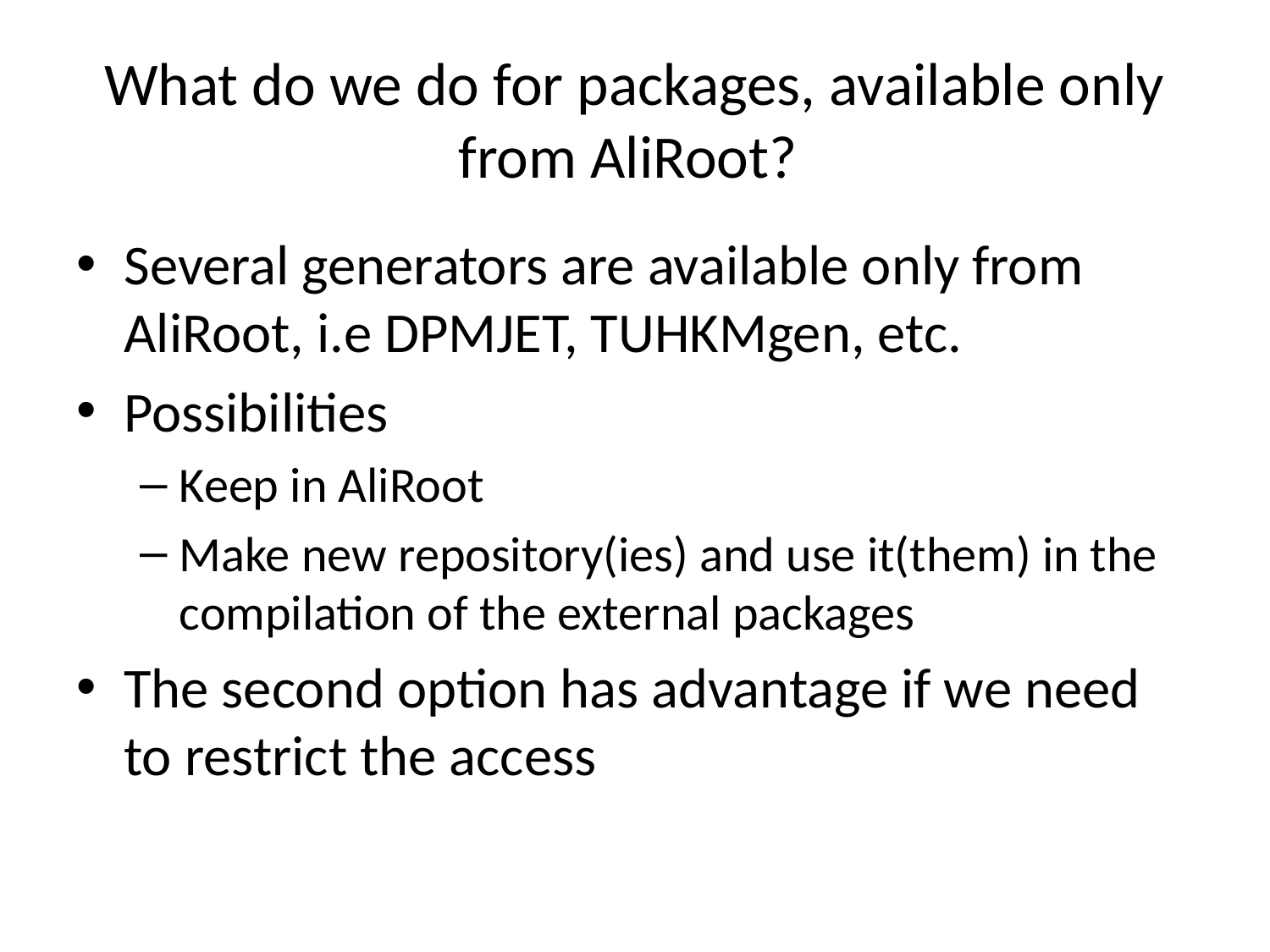

# What do we do for packages, available only from AliRoot?
Several generators are available only from AliRoot, i.e DPMJET, TUHKMgen, etc.
Possibilities
Keep in AliRoot
Make new repository(ies) and use it(them) in the compilation of the external packages
The second option has advantage if we need to restrict the access